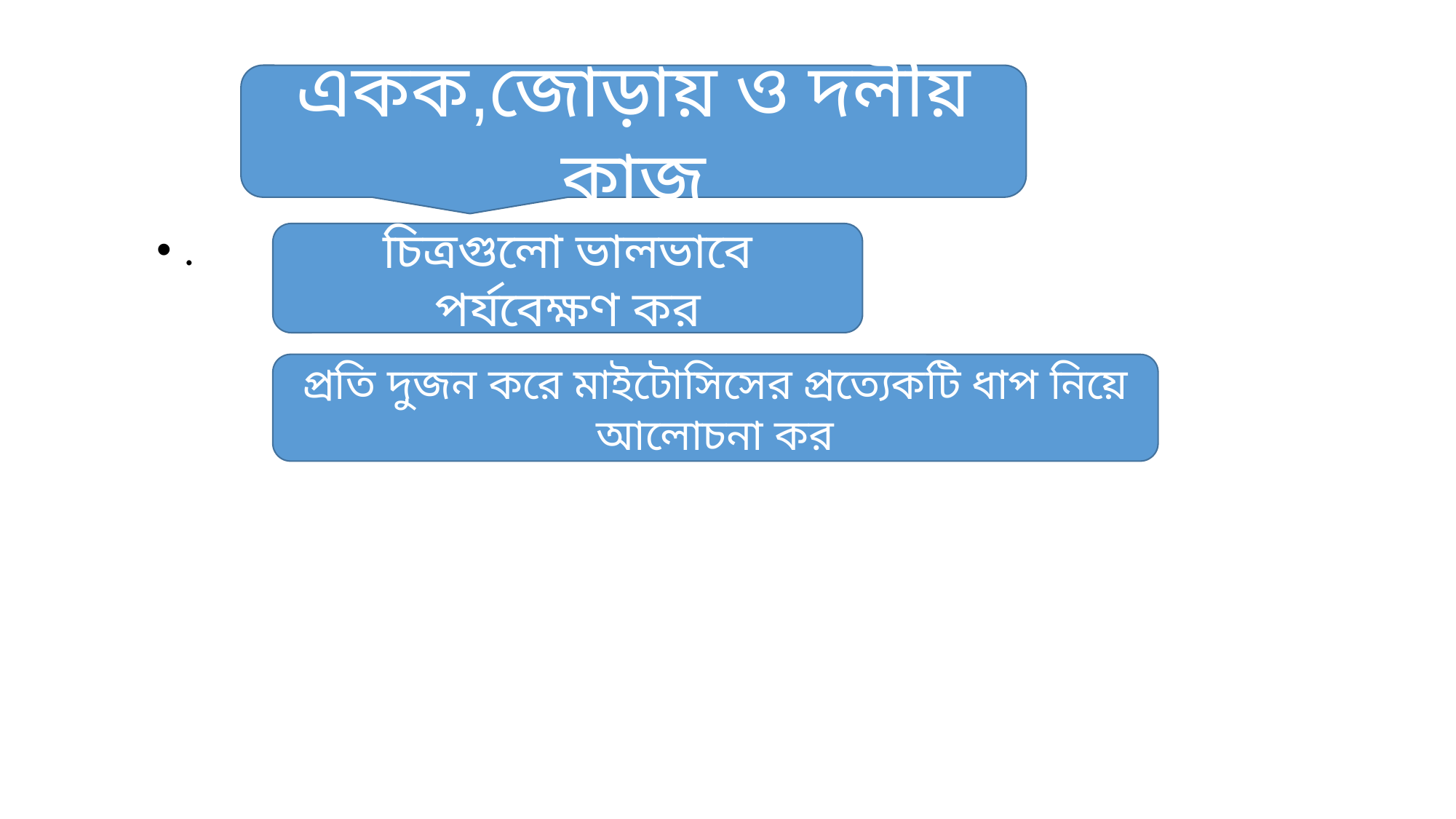

# .
একক,জোড়ায় ও দলীয় কাজ
.
চিত্রগুলো ভালভাবে পর্যবেক্ষণ কর
প্রতি দুজন করে মাইটোসিসের প্রত্যেকটি ধাপ নিয়ে আলোচনা কর